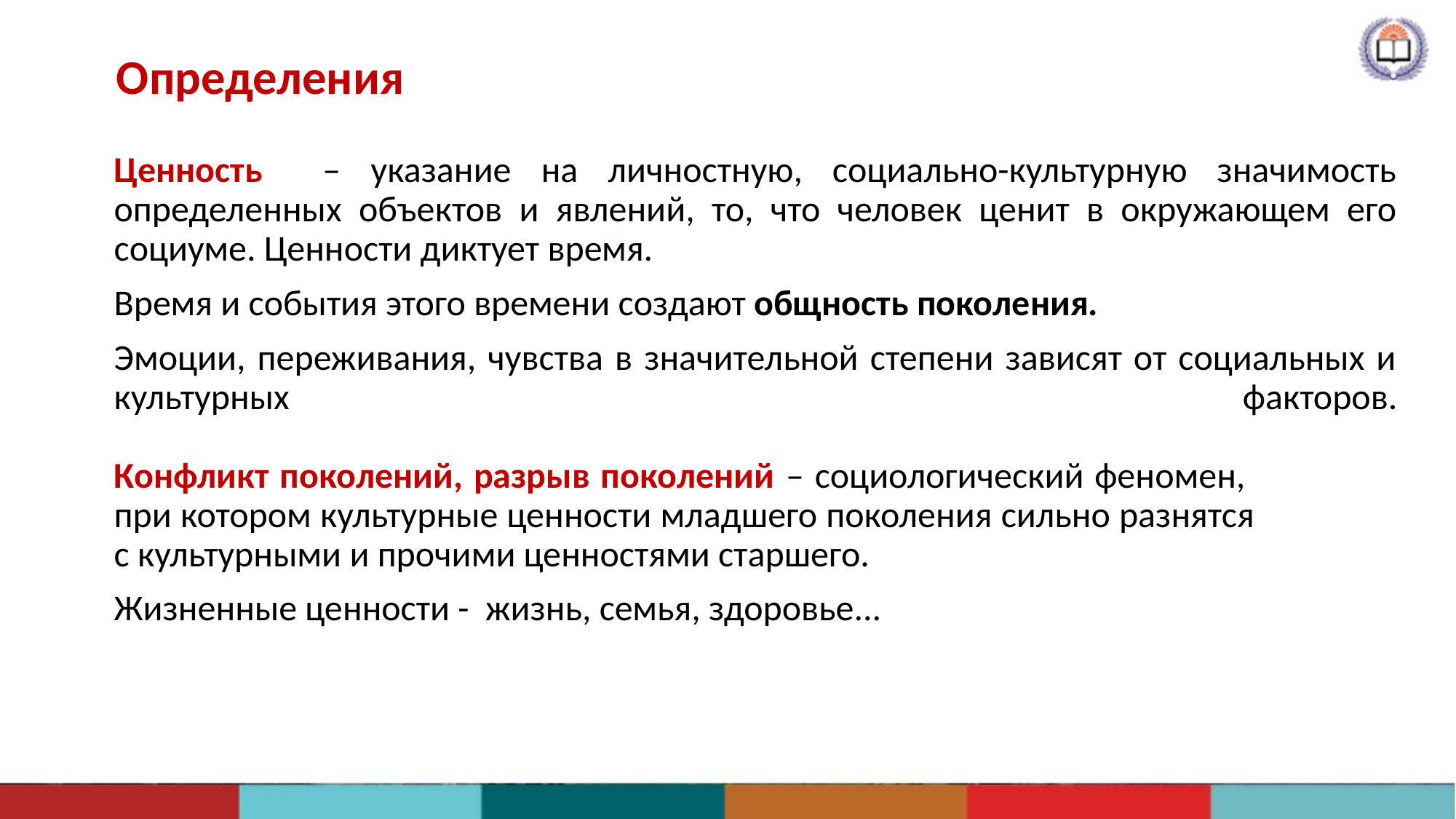

# Определения
Ценность  – указание на личностную, социально-культурную значимость определенных объектов и явлений, то, что человек ценит в окружающем его социуме. Ценности диктует время.
Время и события этого времени создают общность поколения.
Эмоции, переживания, чувства в значительной степени зависят от социальных и культурных факторов.
Конфликт поколений, разрыв поколений – социологический феномен,               при котором культурные ценности младшего поколения сильно разнятся                 с культурными и прочими ценностями старшего.
Жизненные ценности -  жизнь, семья, здоровье...